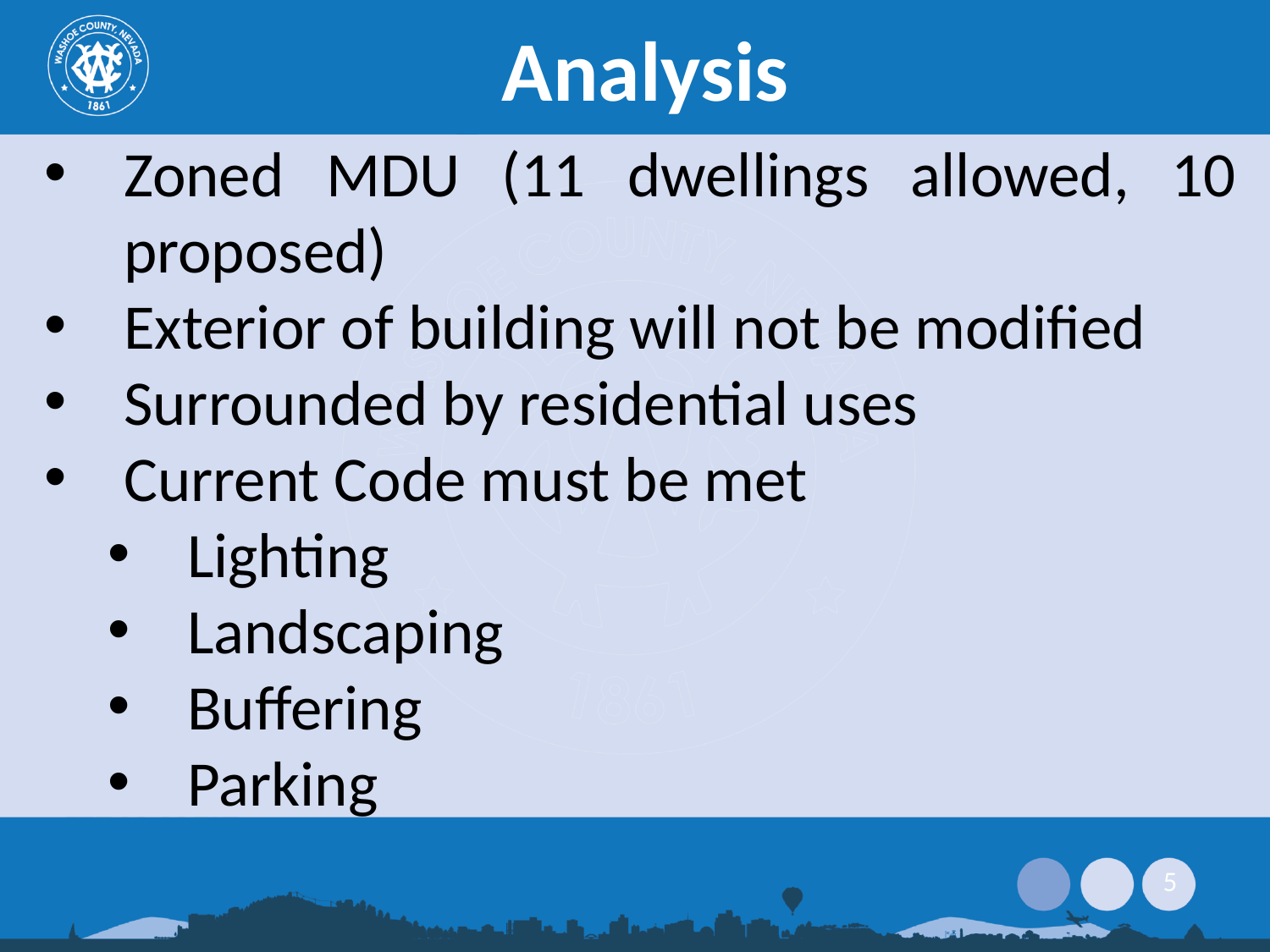

# Analysis
Zoned MDU (11 dwellings allowed, 10 proposed)
Exterior of building will not be modified
Surrounded by residential uses
Current Code must be met
Lighting
Landscaping
Buffering
Parking